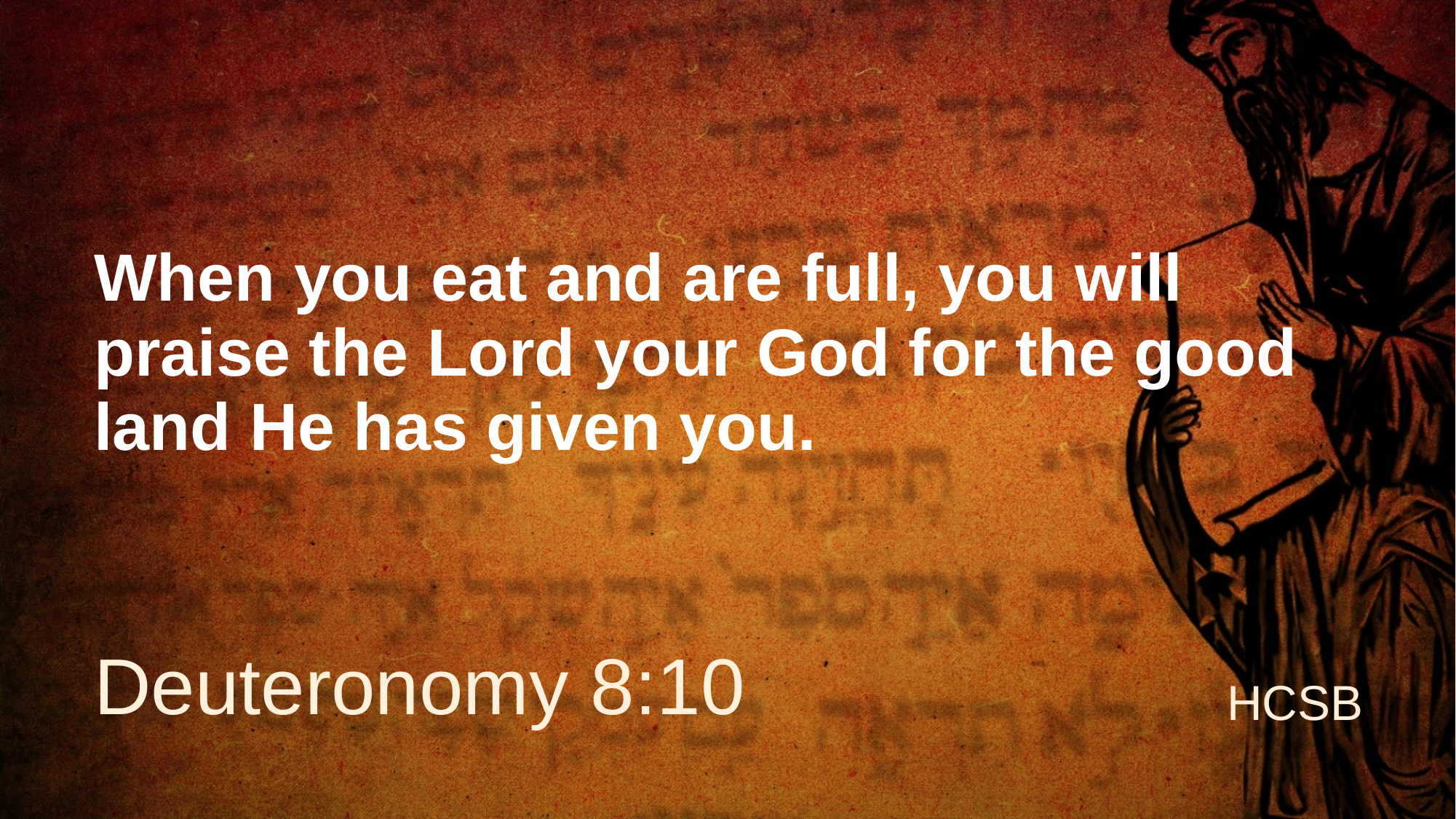

# When you eat and are full, you will praise the Lord your God for the good land He has given you.
Deuteronomy 8:10
HCSB